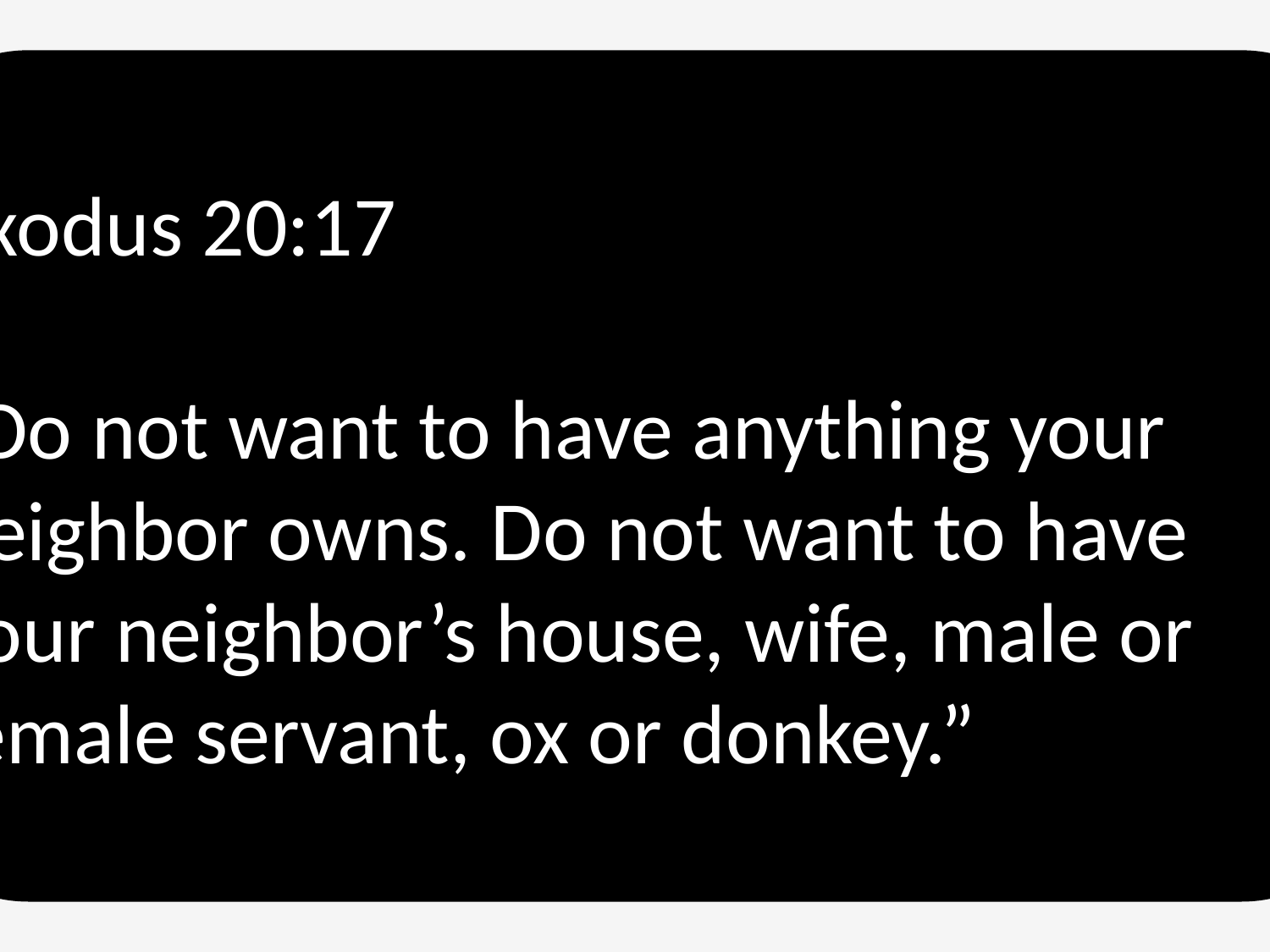

Exodus 20:17

“Do not want to have anything your neighbor owns. Do not want to have your neighbor’s house, wife, male or female servant, ox or donkey.”